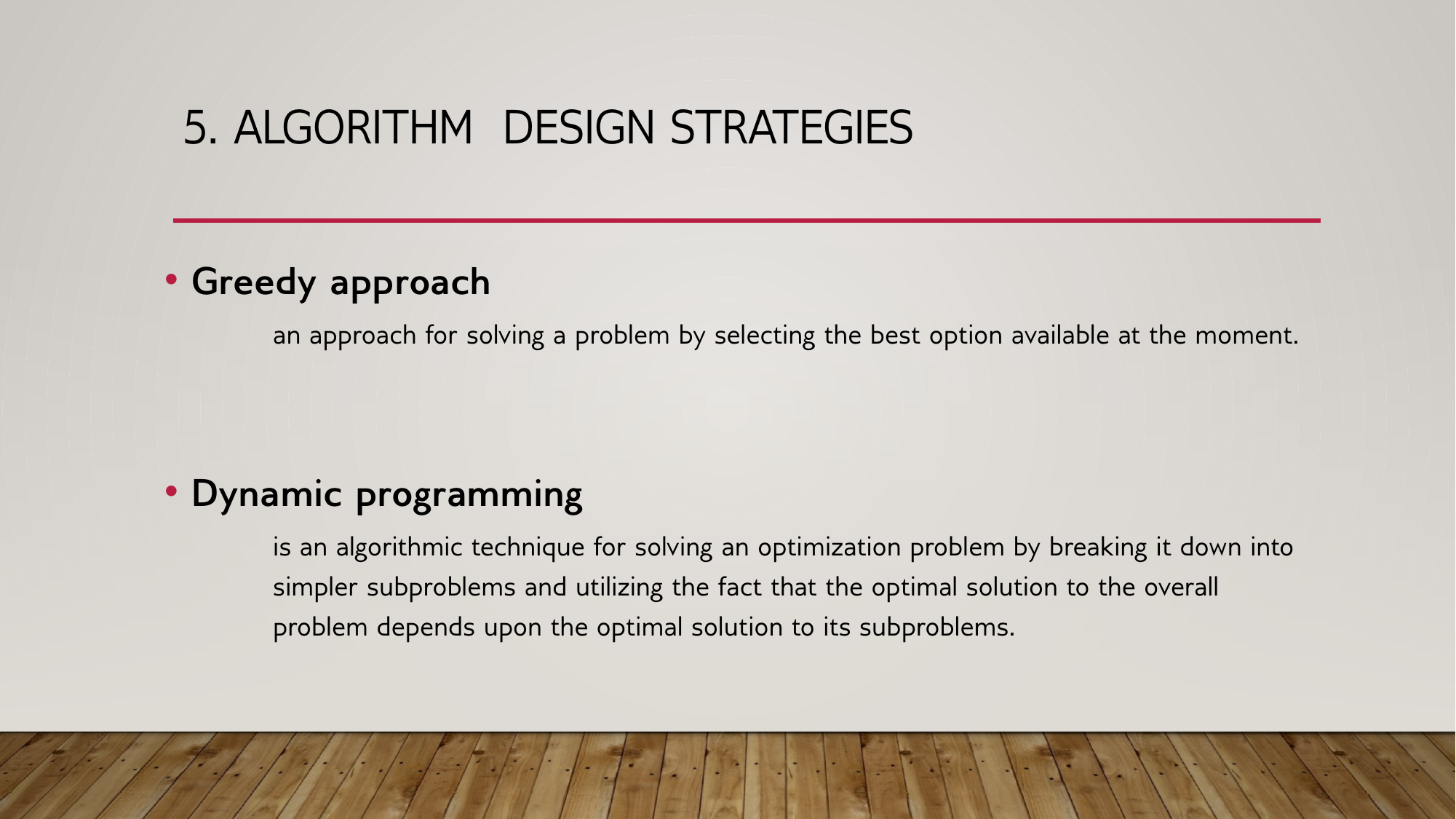

# 5. Algorithm  design strategies
Greedy approach
an approach for solving a problem by selecting the best option available at the moment.

Dynamic programming
is an algorithmic technique for solving an optimization problem by breaking it down into simpler subproblems and utilizing the fact that the optimal solution to the overall problem depends upon the optimal solution to its subproblems.